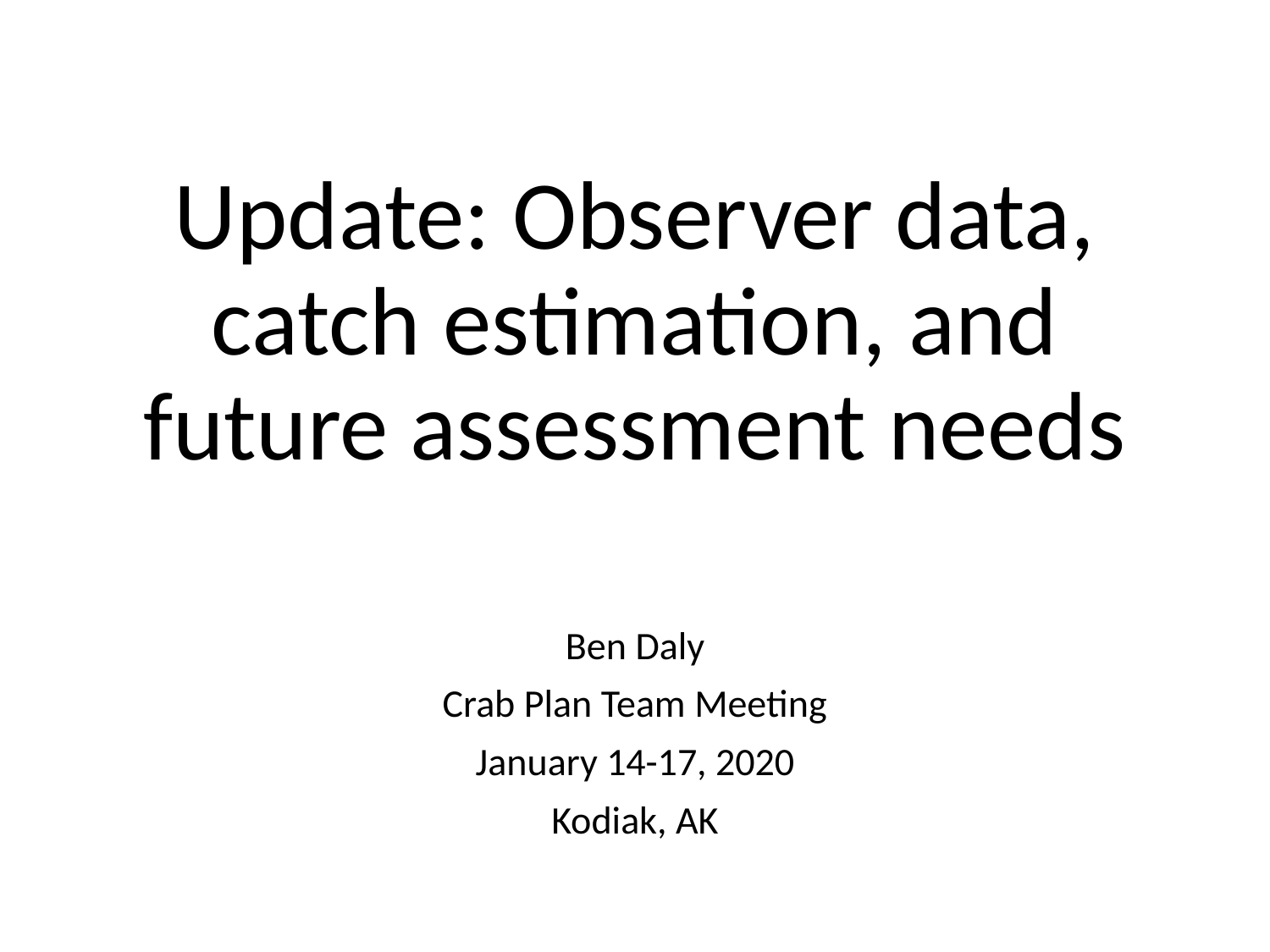

# Update: Observer data, catch estimation, and future assessment needs
Ben Daly
Crab Plan Team Meeting
January 14-17, 2020
Kodiak, AK